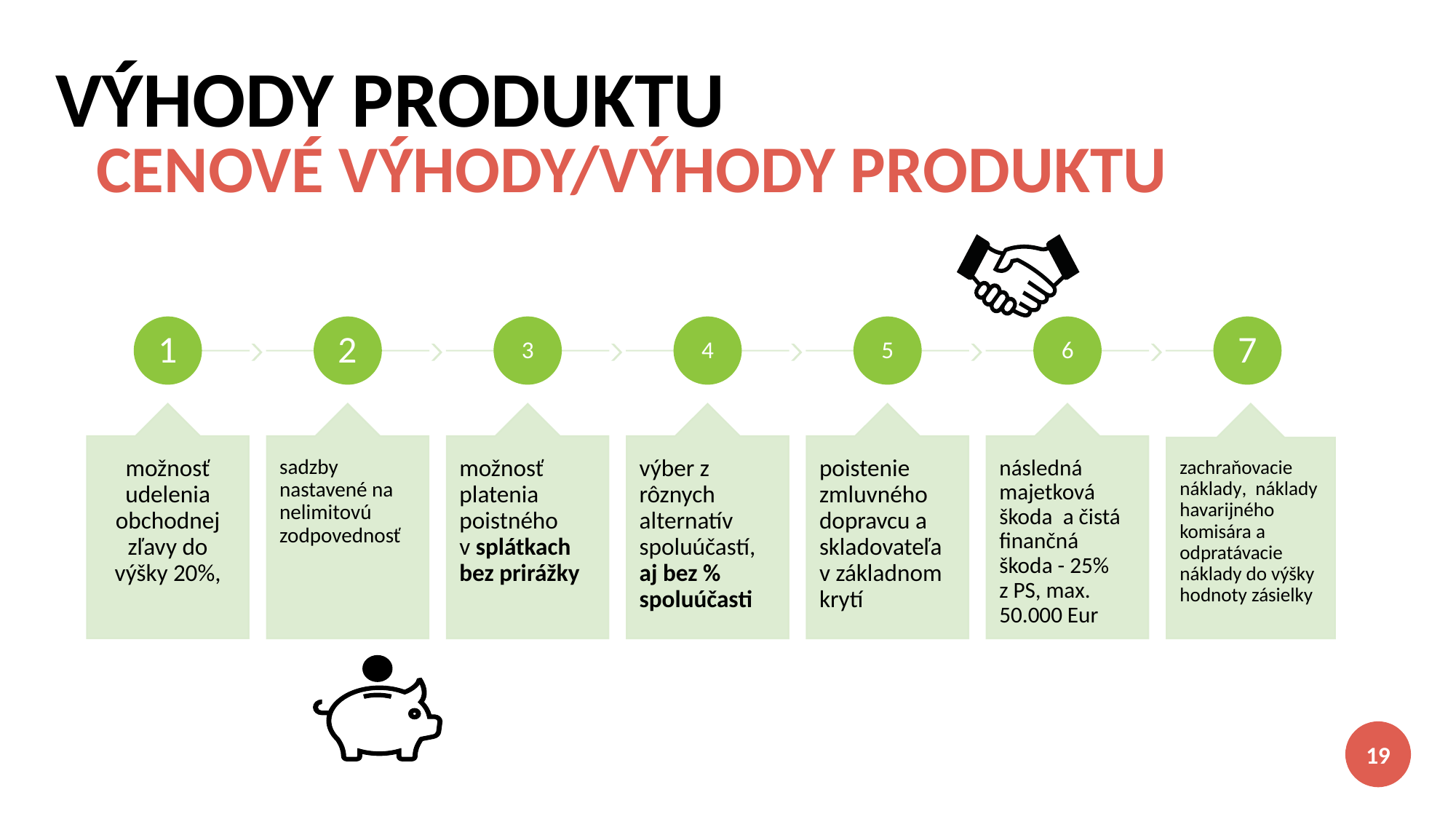

# VÝHODY PRODUKTU
CENOVÉ VÝHODY/VÝHODY PRODUKTU
1
možnosť udelenia obchodnej zľavy do výšky 20%,
2
sadzby nastavené na nelimitovú zodpovednosť
3
možnosť platenia poistného v splátkach bez prirážky
4
výber z rôznych alternatív spoluúčastí, aj bez % spoluúčasti
5
poistenie zmluvného dopravcu a skladovateľa v základnom krytí
6
následná majetková škoda  a čistá finančná škoda - 25% z PS, max. 50.000 Eur
7
zachraňovacie náklady,  náklady havarijného komisára a odpratávacie náklady do výšky hodnoty zásielky